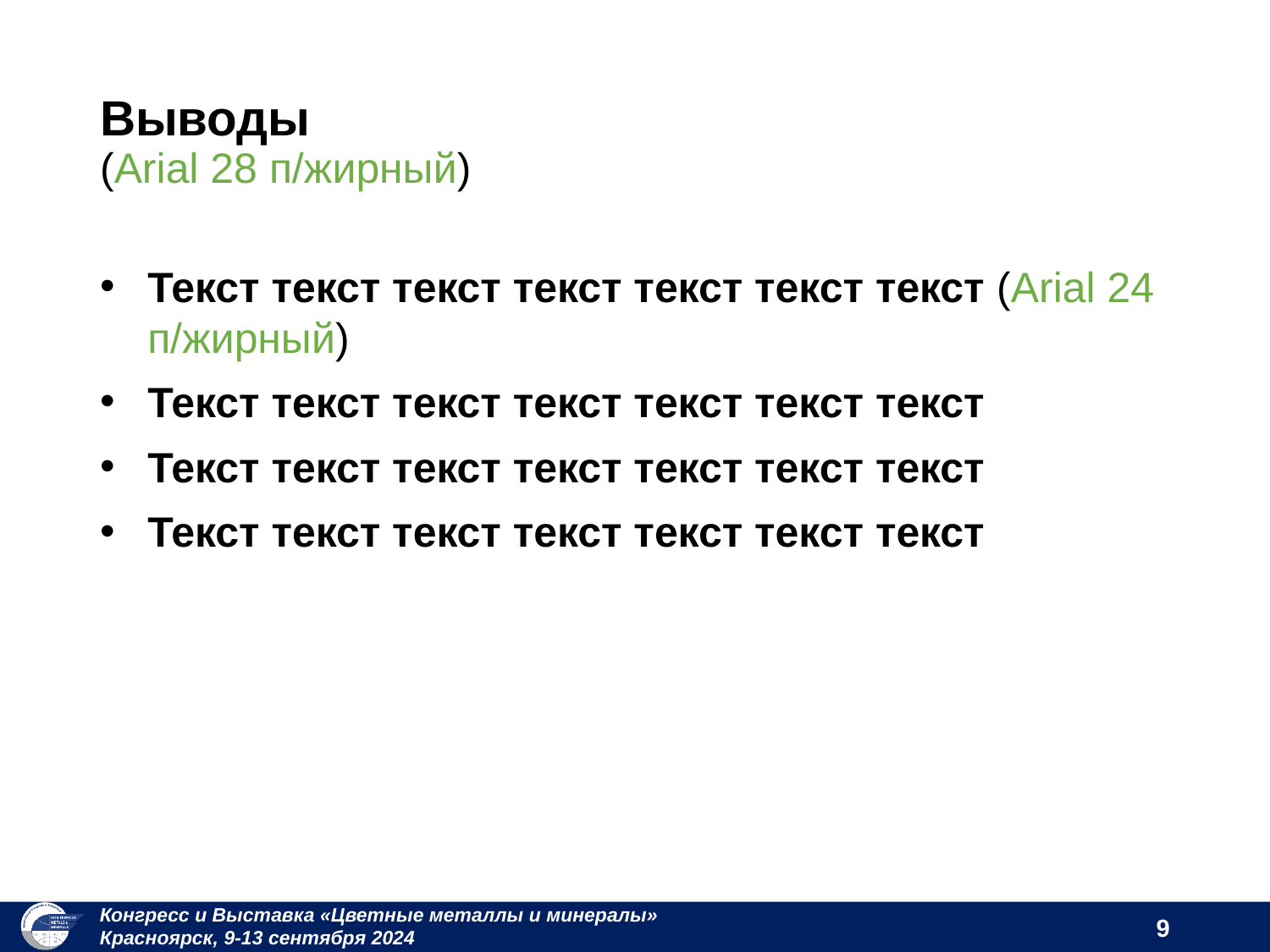

# Выводы (Arial 28 п/жирный)
Текст текст текст текст текст текст текст (Arial 24 п/жирный)
Текст текст текст текст текст текст текст
Текст текст текст текст текст текст текст
Текст текст текст текст текст текст текст

9